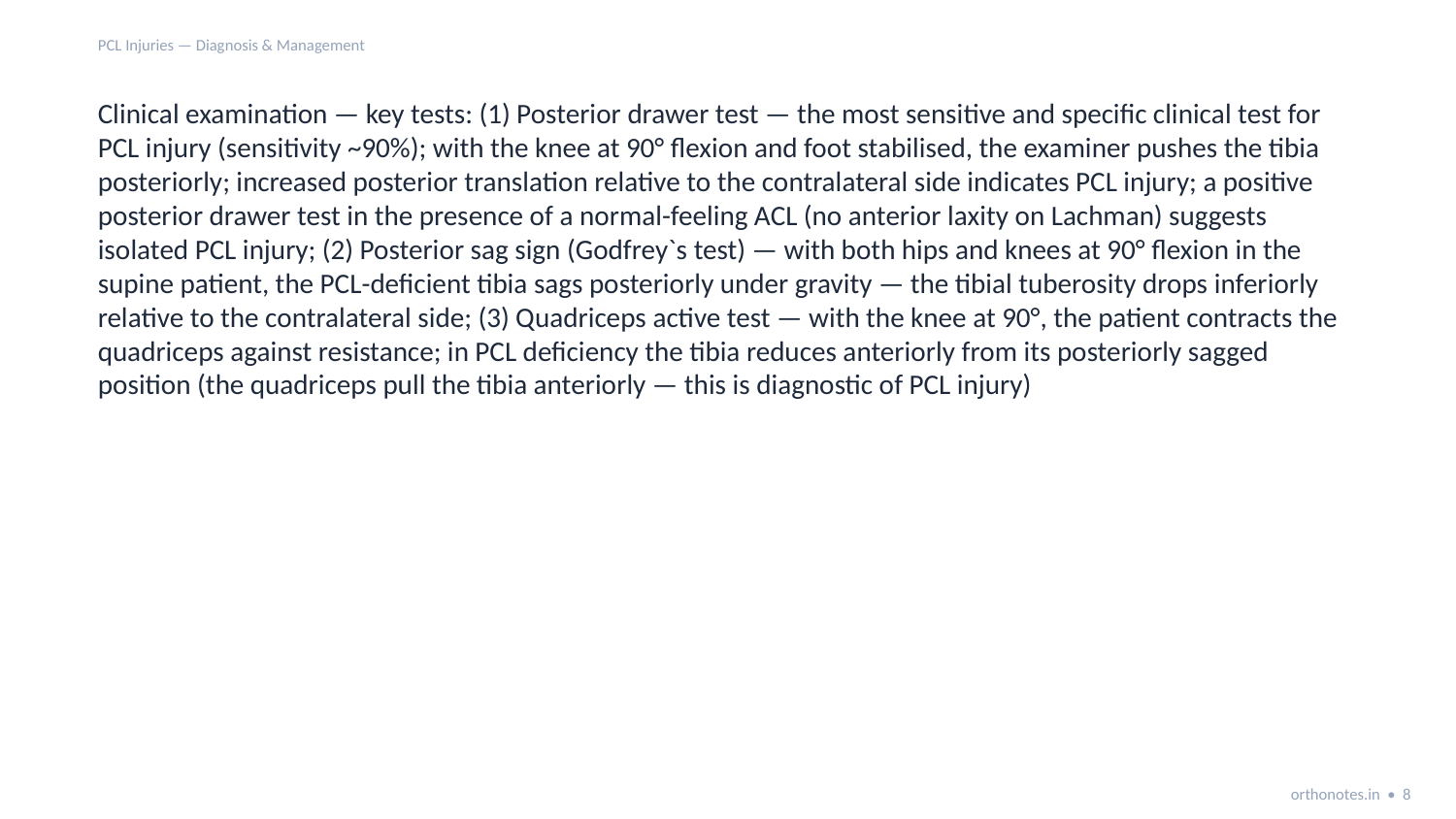

PCL Injuries — Diagnosis & Management
Clinical examination — key tests: (1) Posterior drawer test — the most sensitive and specific clinical test for PCL injury (sensitivity ~90%); with the knee at 90° flexion and foot stabilised, the examiner pushes the tibia posteriorly; increased posterior translation relative to the contralateral side indicates PCL injury; a positive posterior drawer test in the presence of a normal-feeling ACL (no anterior laxity on Lachman) suggests isolated PCL injury; (2) Posterior sag sign (Godfrey`s test) — with both hips and knees at 90° flexion in the supine patient, the PCL-deficient tibia sags posteriorly under gravity — the tibial tuberosity drops inferiorly relative to the contralateral side; (3) Quadriceps active test — with the knee at 90°, the patient contracts the quadriceps against resistance; in PCL deficiency the tibia reduces anteriorly from its posteriorly sagged position (the quadriceps pull the tibia anteriorly — this is diagnostic of PCL injury)
orthonotes.in  •  8